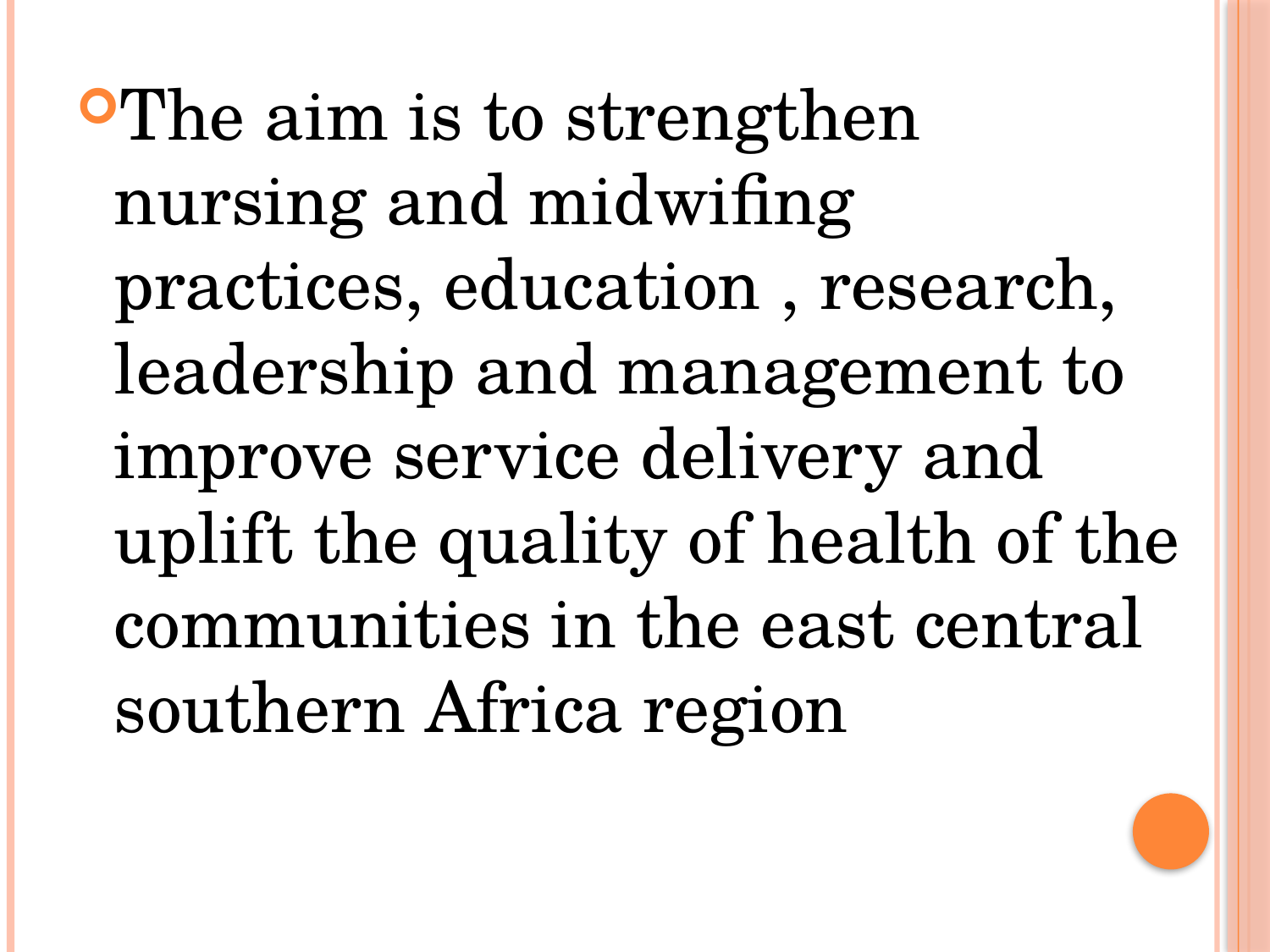

The aim is to strengthen nursing and midwifing  practices, education , research, leadership and management to improve service delivery and uplift the quality of health of the communities in the east central southern Africa region